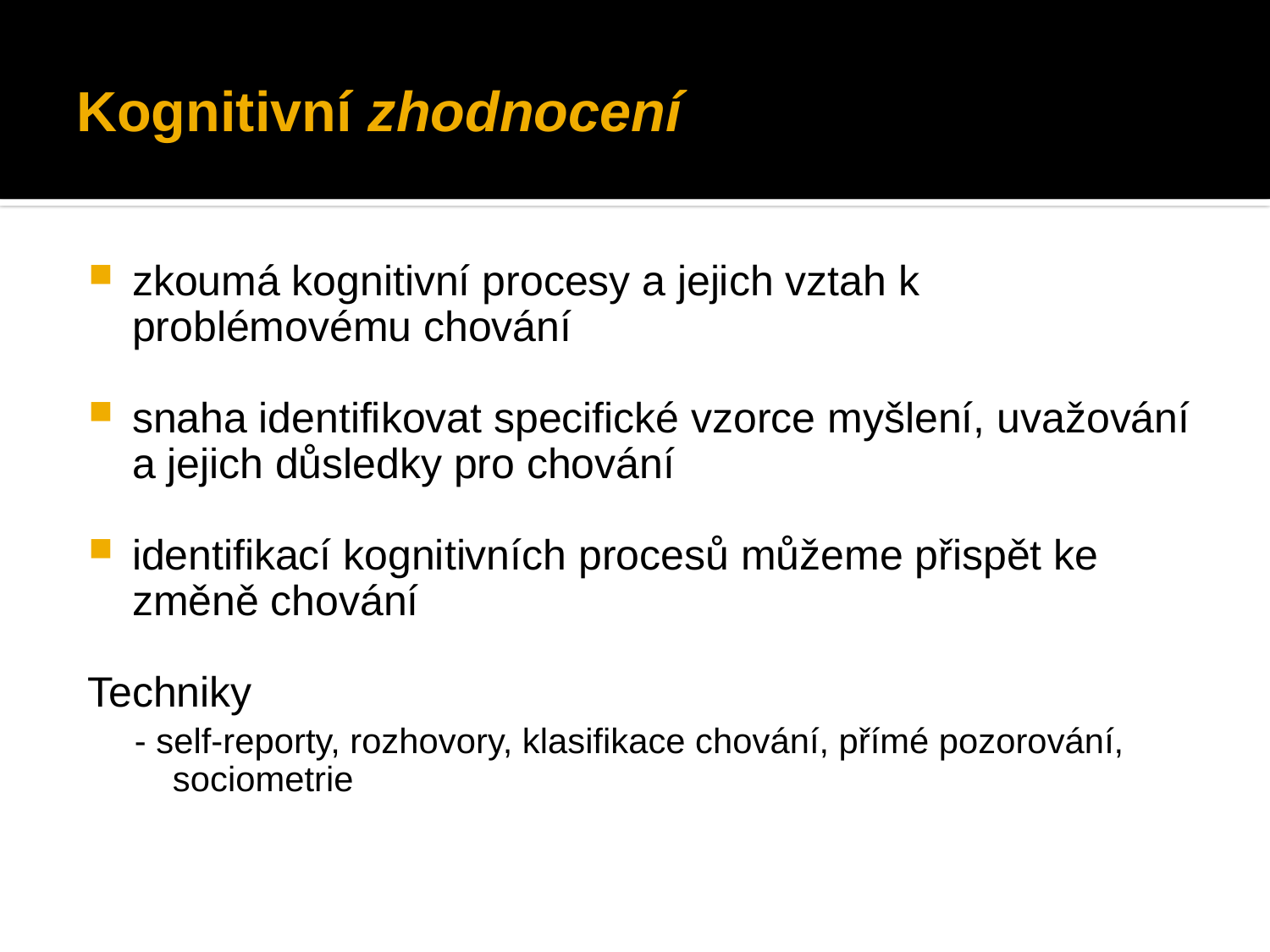

# Kognitivní zhodnocení
zkoumá kognitivní procesy a jejich vztah k problémovému chování

snaha identifikovat specifické vzorce myšlení, uvažování a jejich důsledky pro chování

identifikací kognitivních procesů můžeme přispět ke změně chování

Techniky
- self-reporty, rozhovory, klasifikace chování, přímé pozorování, sociometrie